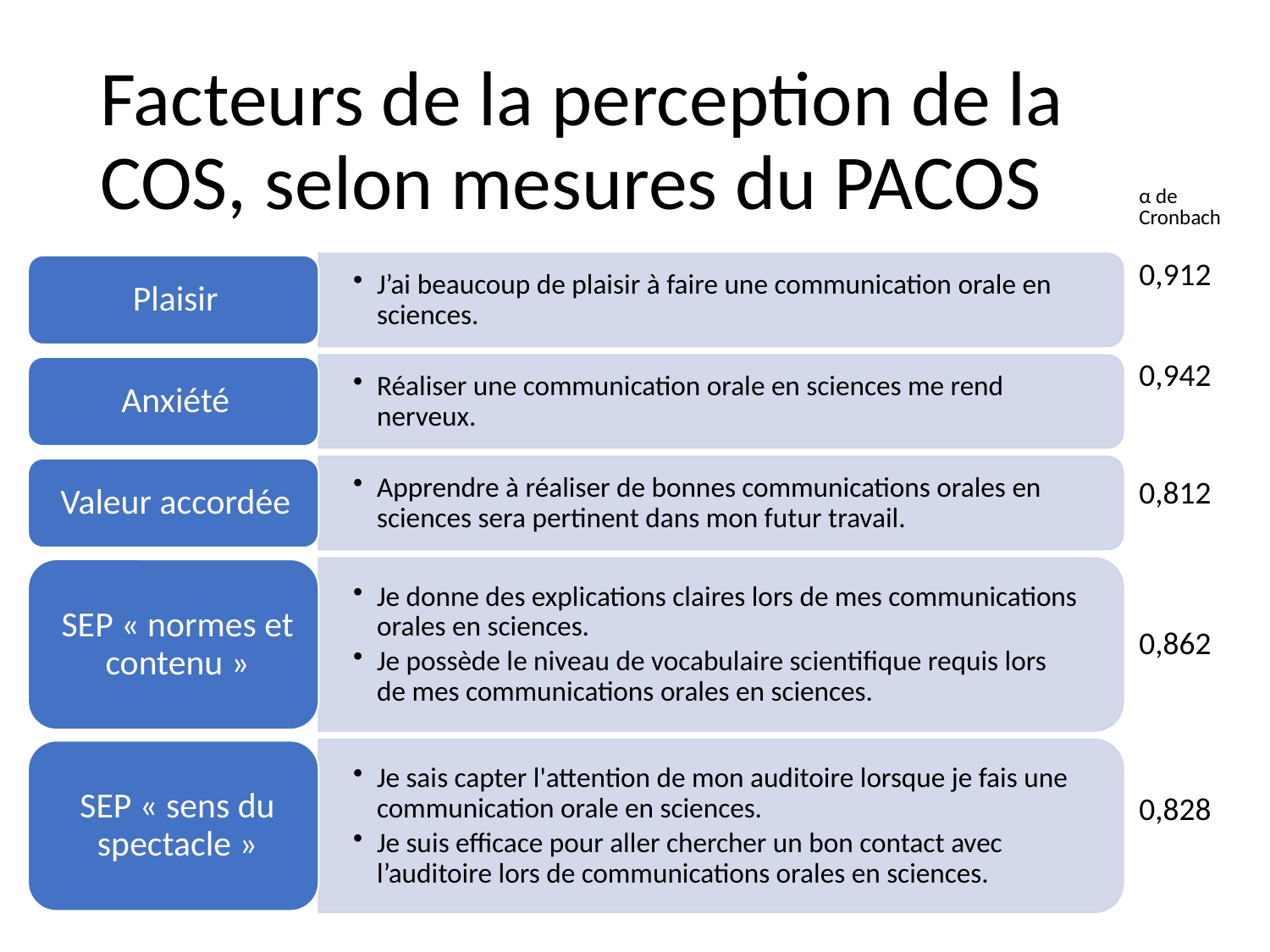

# Facteurs de la perception de la COS, selon mesures du PACOS
| α de Cronbach |
| --- |
| 0,912 |
| 0,942 |
| 0,812 |
| 0,862 |
| 0,828 |
J’ai beaucoup de plaisir à faire une communication orale en sciences.
Plaisir
Réaliser une communication orale en sciences me rend nerveux.
Anxiété
Apprendre à réaliser de bonnes communications orales en sciences sera pertinent dans mon futur travail.
Valeur accordée
Je donne des explications claires lors de mes communications orales en sciences.
Je possède le niveau de vocabulaire scientifique requis lors de mes communications orales en sciences.
SEP « normes et contenu »
Je sais capter l'attention de mon auditoire lorsque je fais une communication orale en sciences.
Je suis efficace pour aller chercher un bon contact avec l’auditoire lors de communications orales en sciences.
SEP « sens du spectacle »